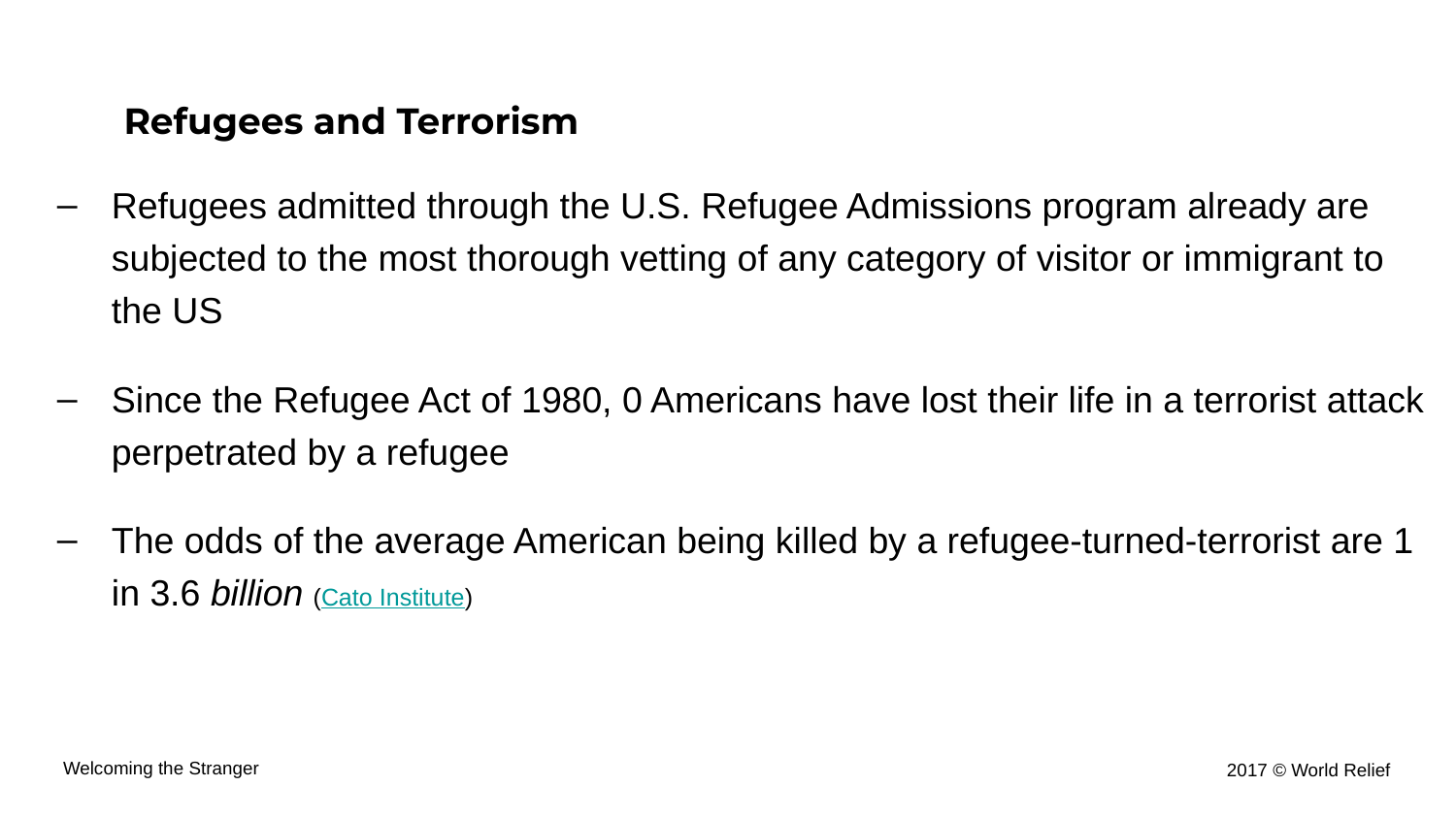

# Refugees and Terrorism
Refugees admitted through the U.S. Refugee Admissions program already are subjected to the most thorough vetting of any category of visitor or immigrant to the US
Since the Refugee Act of 1980, 0 Americans have lost their life in a terrorist attack perpetrated by a refugee
The odds of the average American being killed by a refugee-turned-terrorist are 1 in 3.6 billion (Cato Institute)